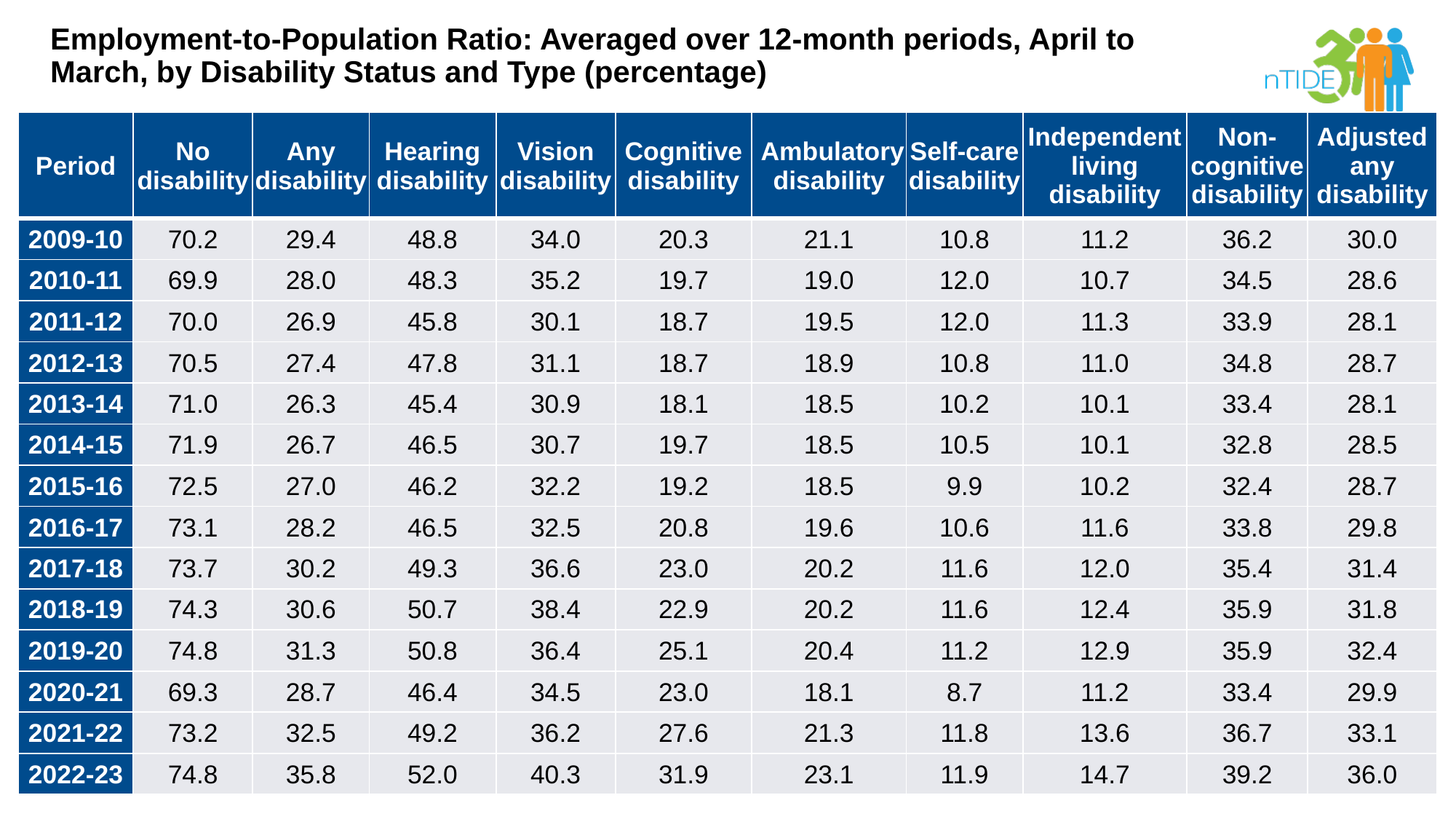

# Employment-to-Population Ratio: Averaged over 12-month periods, April to March, by Disability Status and Type (percentage)
| Period | No disability | Any disability | Hearing disability | Vision disability | Cognitive disability | Ambulatory disability | Self-care disability | Independent living disability | Non-cognitive disability | Adjusted any disability |
| --- | --- | --- | --- | --- | --- | --- | --- | --- | --- | --- |
| 2009-10 | 70.2 | 29.4 | 48.8 | 34.0 | 20.3 | 21.1 | 10.8 | 11.2 | 36.2 | 30.0 |
| 2010-11 | 69.9 | 28.0 | 48.3 | 35.2 | 19.7 | 19.0 | 12.0 | 10.7 | 34.5 | 28.6 |
| 2011-12 | 70.0 | 26.9 | 45.8 | 30.1 | 18.7 | 19.5 | 12.0 | 11.3 | 33.9 | 28.1 |
| 2012-13 | 70.5 | 27.4 | 47.8 | 31.1 | 18.7 | 18.9 | 10.8 | 11.0 | 34.8 | 28.7 |
| 2013-14 | 71.0 | 26.3 | 45.4 | 30.9 | 18.1 | 18.5 | 10.2 | 10.1 | 33.4 | 28.1 |
| 2014-15 | 71.9 | 26.7 | 46.5 | 30.7 | 19.7 | 18.5 | 10.5 | 10.1 | 32.8 | 28.5 |
| 2015-16 | 72.5 | 27.0 | 46.2 | 32.2 | 19.2 | 18.5 | 9.9 | 10.2 | 32.4 | 28.7 |
| 2016-17 | 73.1 | 28.2 | 46.5 | 32.5 | 20.8 | 19.6 | 10.6 | 11.6 | 33.8 | 29.8 |
| 2017-18 | 73.7 | 30.2 | 49.3 | 36.6 | 23.0 | 20.2 | 11.6 | 12.0 | 35.4 | 31.4 |
| 2018-19 | 74.3 | 30.6 | 50.7 | 38.4 | 22.9 | 20.2 | 11.6 | 12.4 | 35.9 | 31.8 |
| 2019-20 | 74.8 | 31.3 | 50.8 | 36.4 | 25.1 | 20.4 | 11.2 | 12.9 | 35.9 | 32.4 |
| 2020-21 | 69.3 | 28.7 | 46.4 | 34.5 | 23.0 | 18.1 | 8.7 | 11.2 | 33.4 | 29.9 |
| 2021-22 | 73.2 | 32.5 | 49.2 | 36.2 | 27.6 | 21.3 | 11.8 | 13.6 | 36.7 | 33.1 |
| 2022-23 | 74.8 | 35.8 | 52.0 | 40.3 | 31.9 | 23.1 | 11.9 | 14.7 | 39.2 | 36.0 |